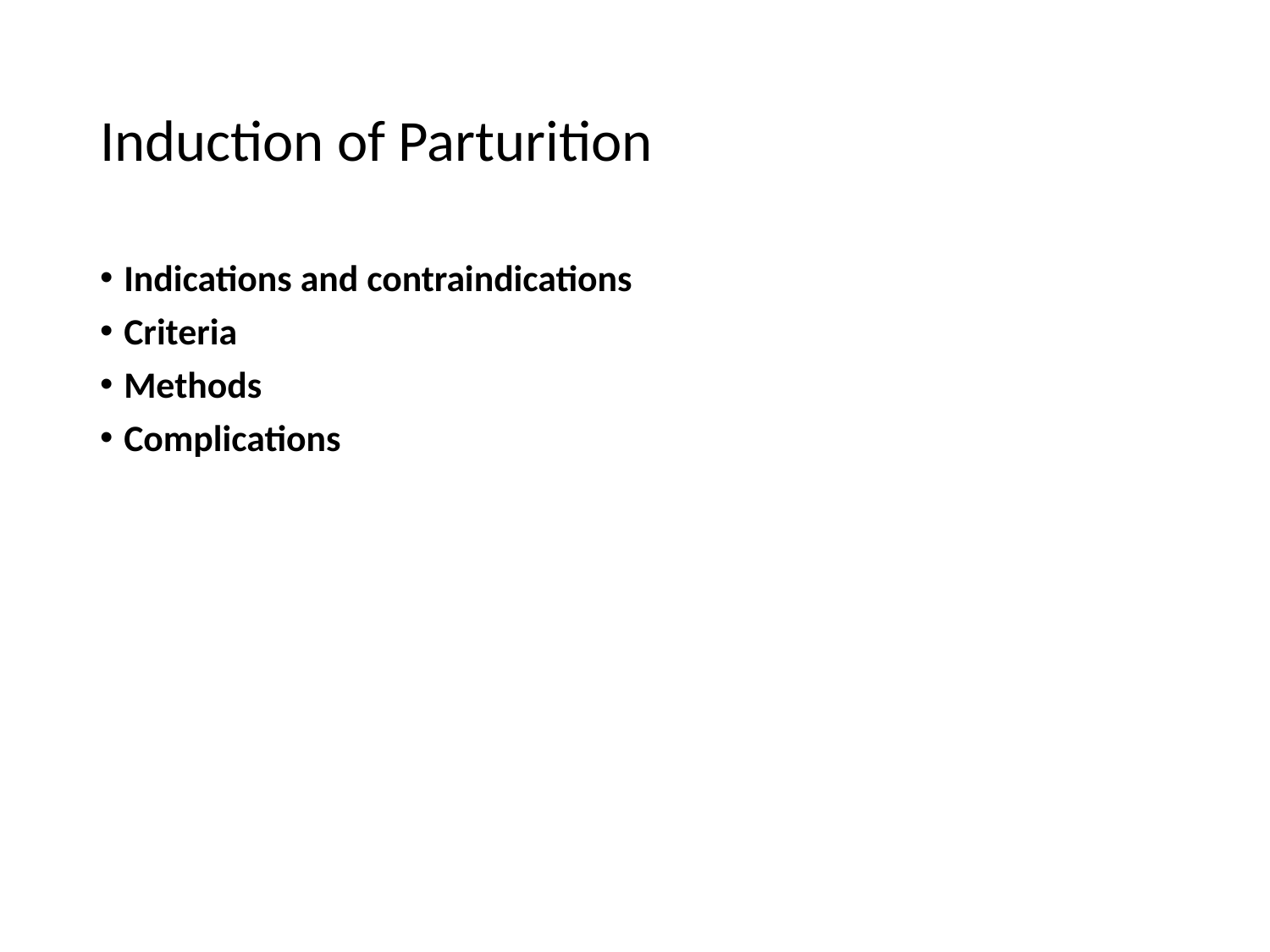

# Induction of Parturition
Indications and contraindications
Criteria
Methods
Complications